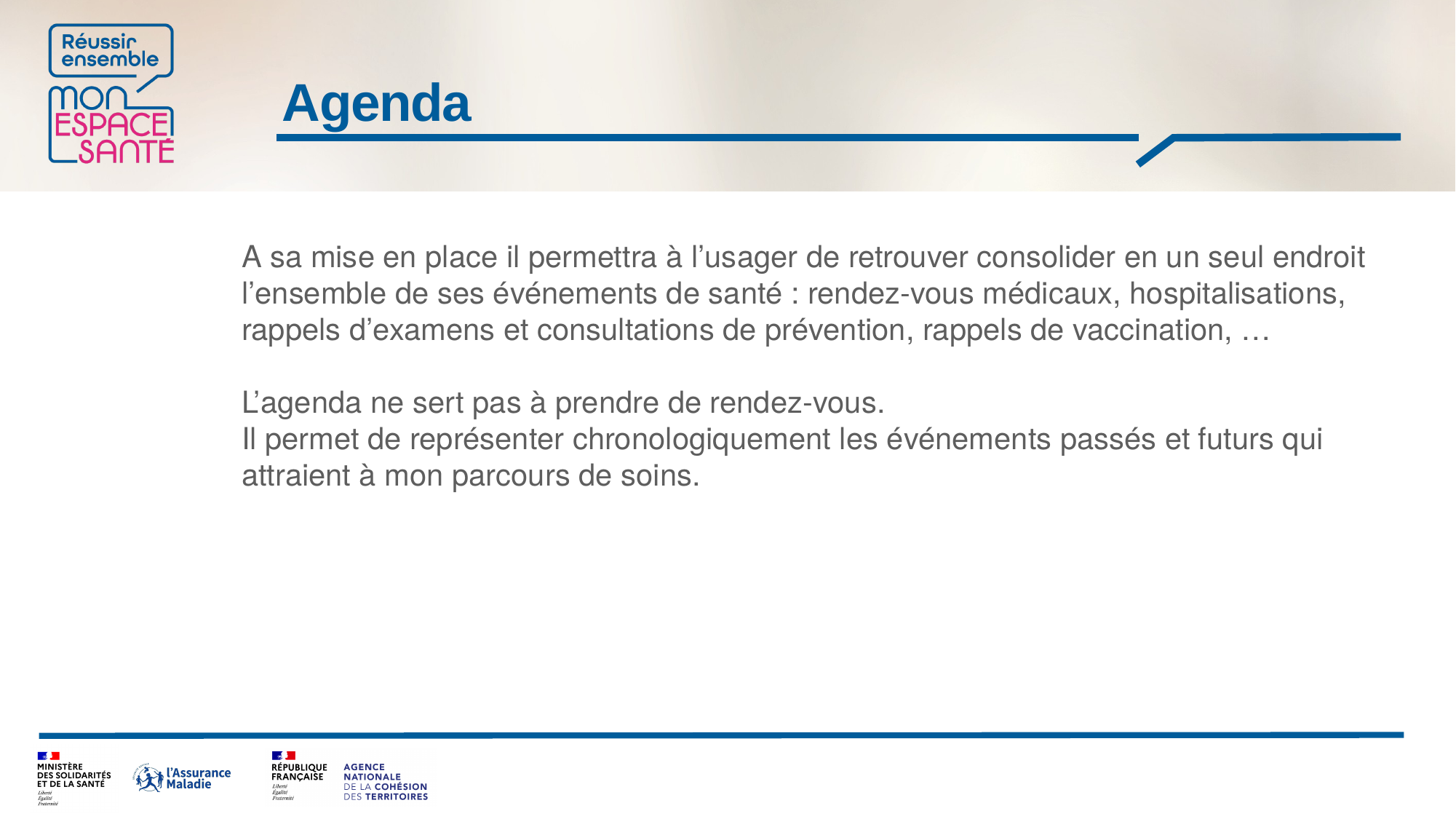

# Agenda
A sa mise en place il permettra à l’usager de retrouver consolider en un seul endroit l’ensemble de ses événements de santé : rendez-vous médicaux, hospitalisations, rappels d’examens et consultations de prévention, rappels de vaccination, …

L’agenda ne sert pas à prendre de rendez-vous.
Il permet de représenter chronologiquement les événements passés et futurs qui attraient à mon parcours de soins.